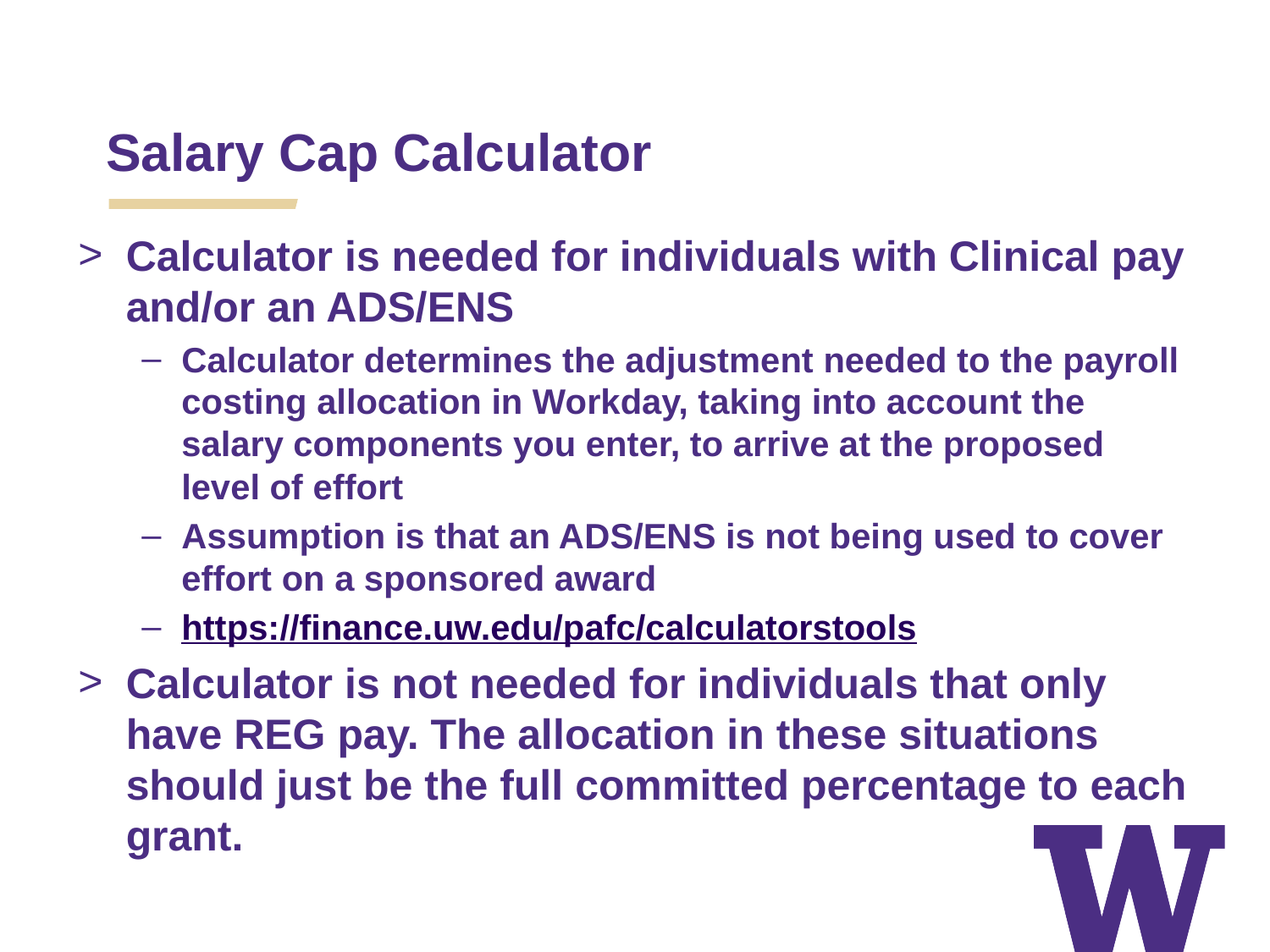

Salary Cap Calculator
Calculator is needed for individuals with Clinical pay and/or an ADS/ENS
Calculator determines the adjustment needed to the payroll costing allocation in Workday, taking into account the salary components you enter, to arrive at the proposed level of effort
Assumption is that an ADS/ENS is not being used to cover effort on a sponsored award
https://finance.uw.edu/pafc/calculatorstools
Calculator is not needed for individuals that only have REG pay. The allocation in these situations should just be the full committed percentage to each grant.